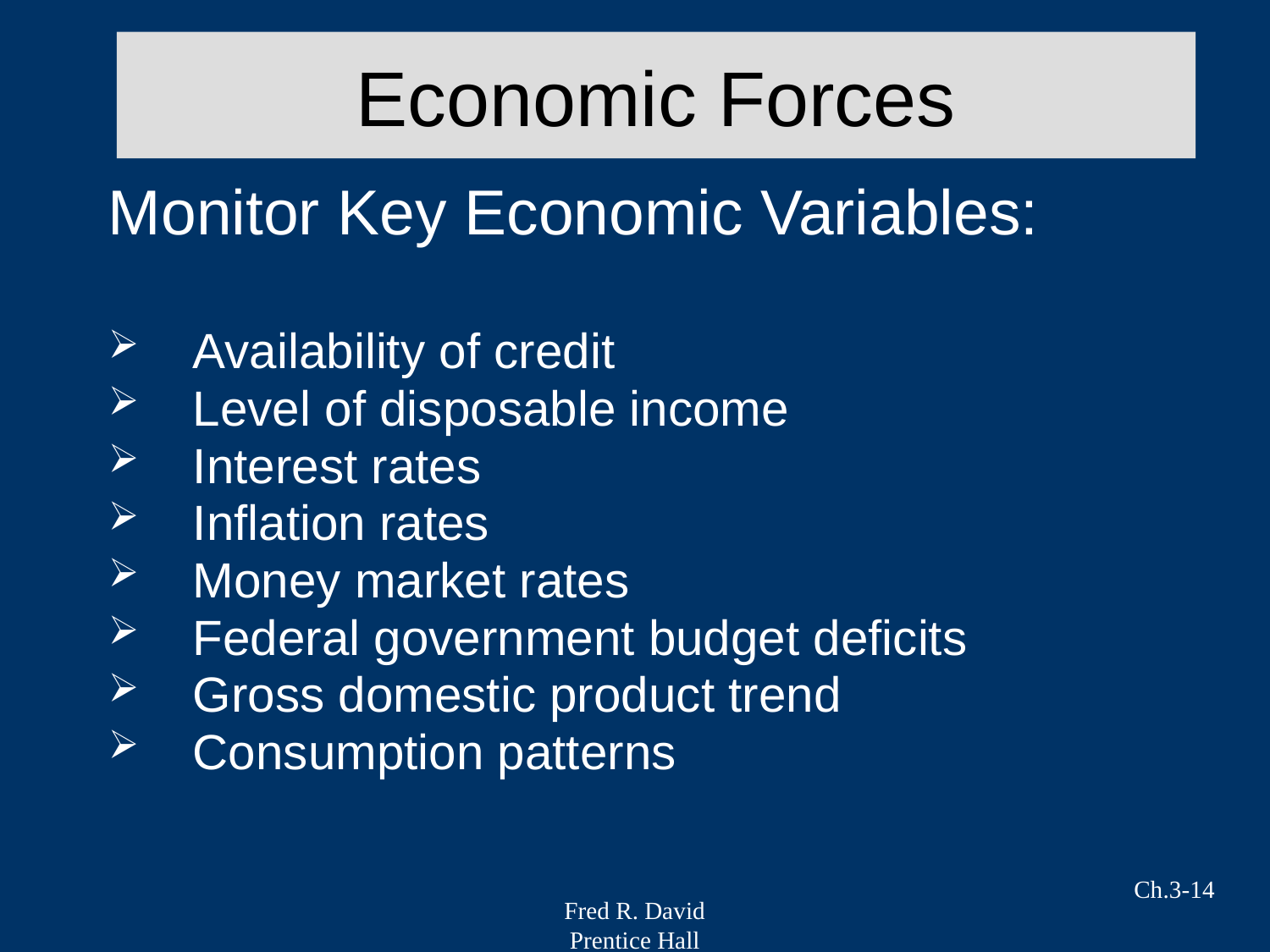

# Economic Forces
Monitor Key Economic Variables:

Availability of credit
Level of disposable income
Interest rates
Inflation rates
Money market rates
Federal government budget deficits
Gross domestic product trend
Consumption patterns
Ch.3-14
Fred R. David
Prentice Hall